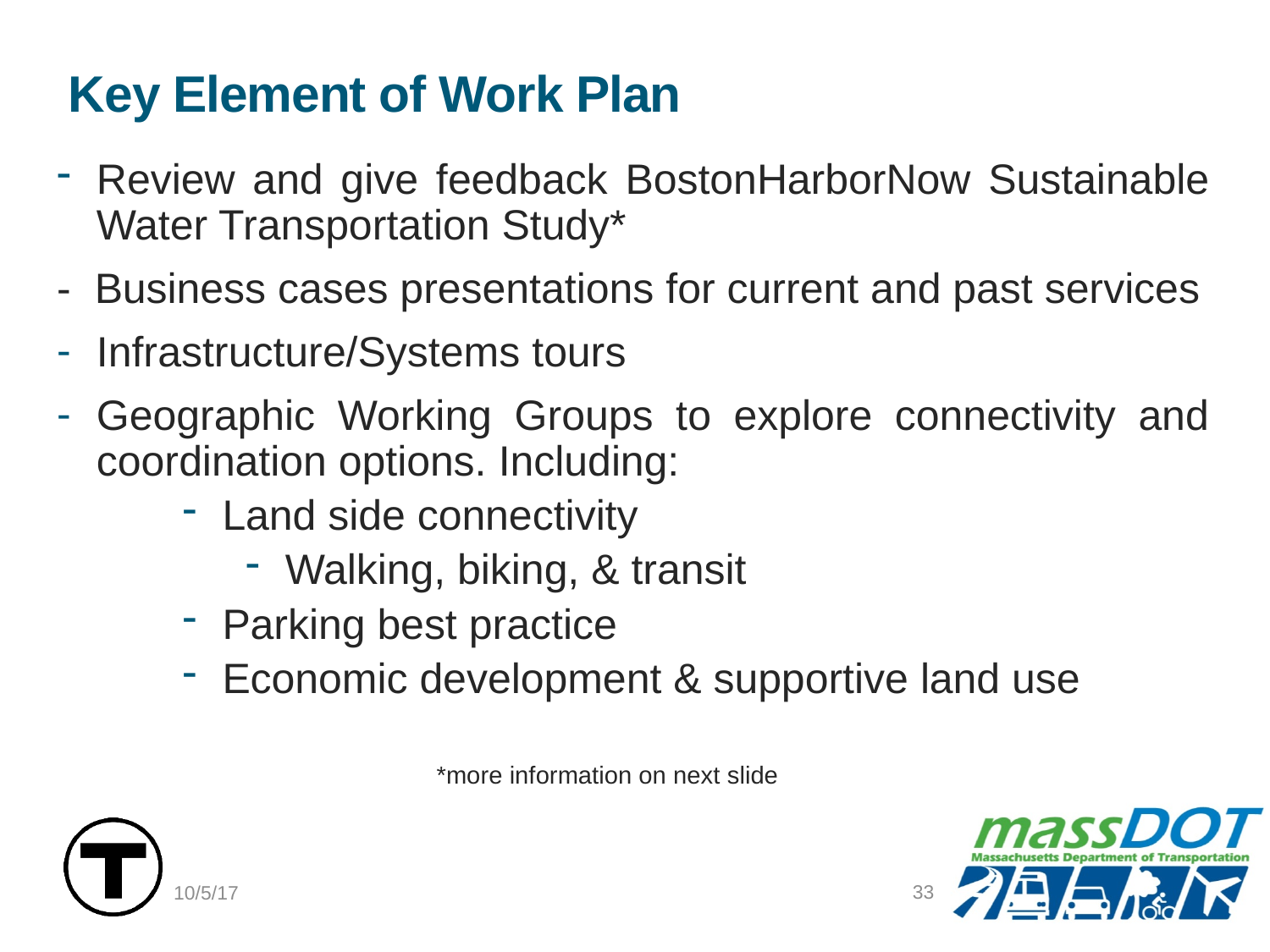

# Key Element of Work Plan
Review and give feedback BostonHarborNow Sustainable Water Transportation Study*
-  Business cases presentations for current and past services
Infrastructure/Systems tours
Geographic Working Groups to explore connectivity and coordination options. Including:
Land side connectivity
Walking, biking, & transit
Parking best practice
Economic development & supportive land use

		*more information on next slide
33
10/5/17